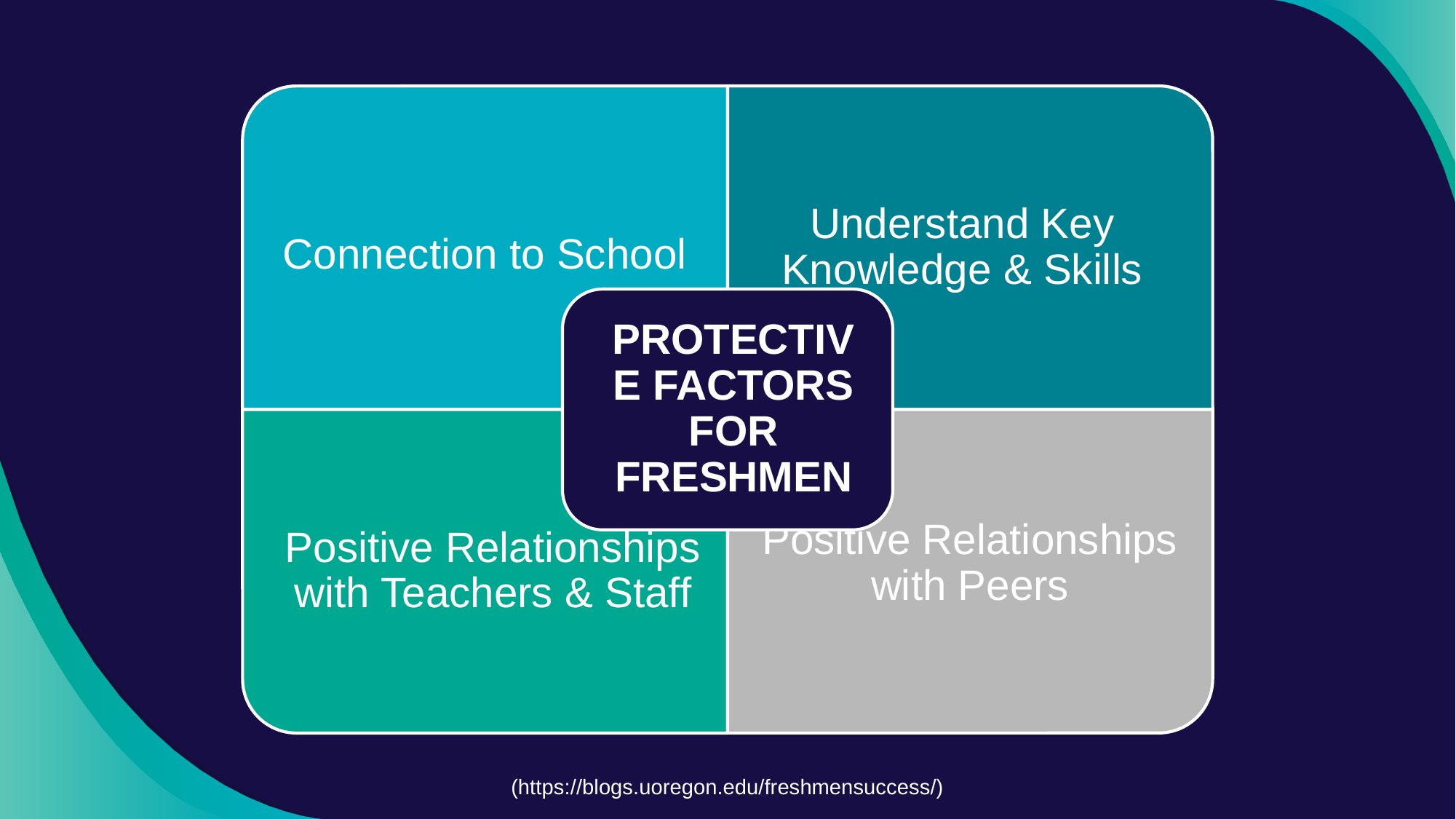

Connection to School
Understand Key Knowledge & Skills
Positive Relationships with Teachers & Staff
Positive Relationships with Peers
PROTECTIVE FACTORS FOR FRESHMEN
(https://blogs.uoregon.edu/freshmensuccess/)